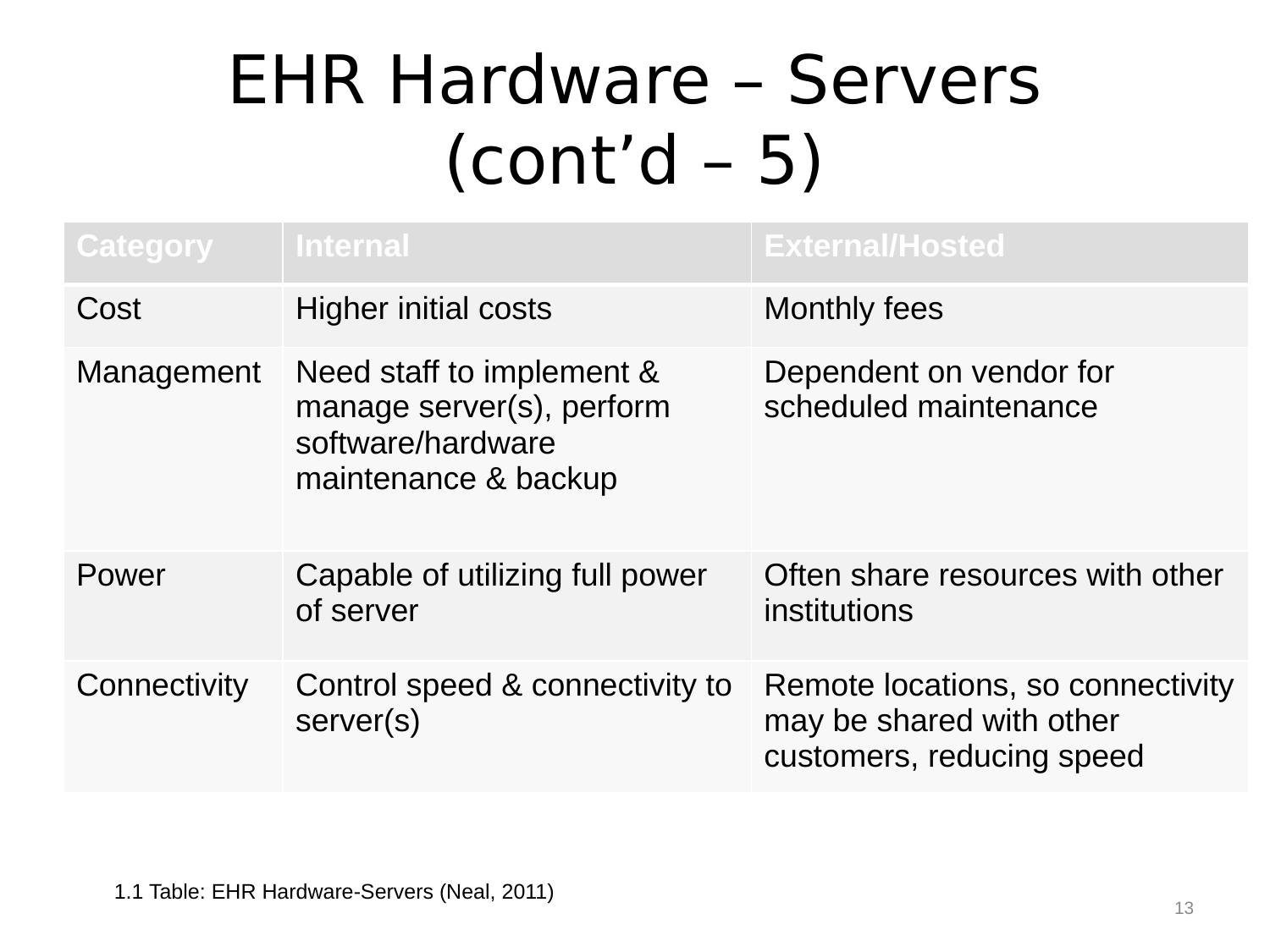

# EHR Hardware – Servers (cont’d – 5)
| Category | Internal | External/Hosted |
| --- | --- | --- |
| Cost | Higher initial costs | Monthly fees |
| Management | Need staff to implement & manage server(s), perform software/hardware maintenance & backup | Dependent on vendor for scheduled maintenance |
| Power | Capable of utilizing full power of server | Often share resources with other institutions |
| Connectivity | Control speed & connectivity to server(s) | Remote locations, so connectivity may be shared with other customers, reducing speed |
13
1.1 Table: EHR Hardware-Servers (Neal, 2011)